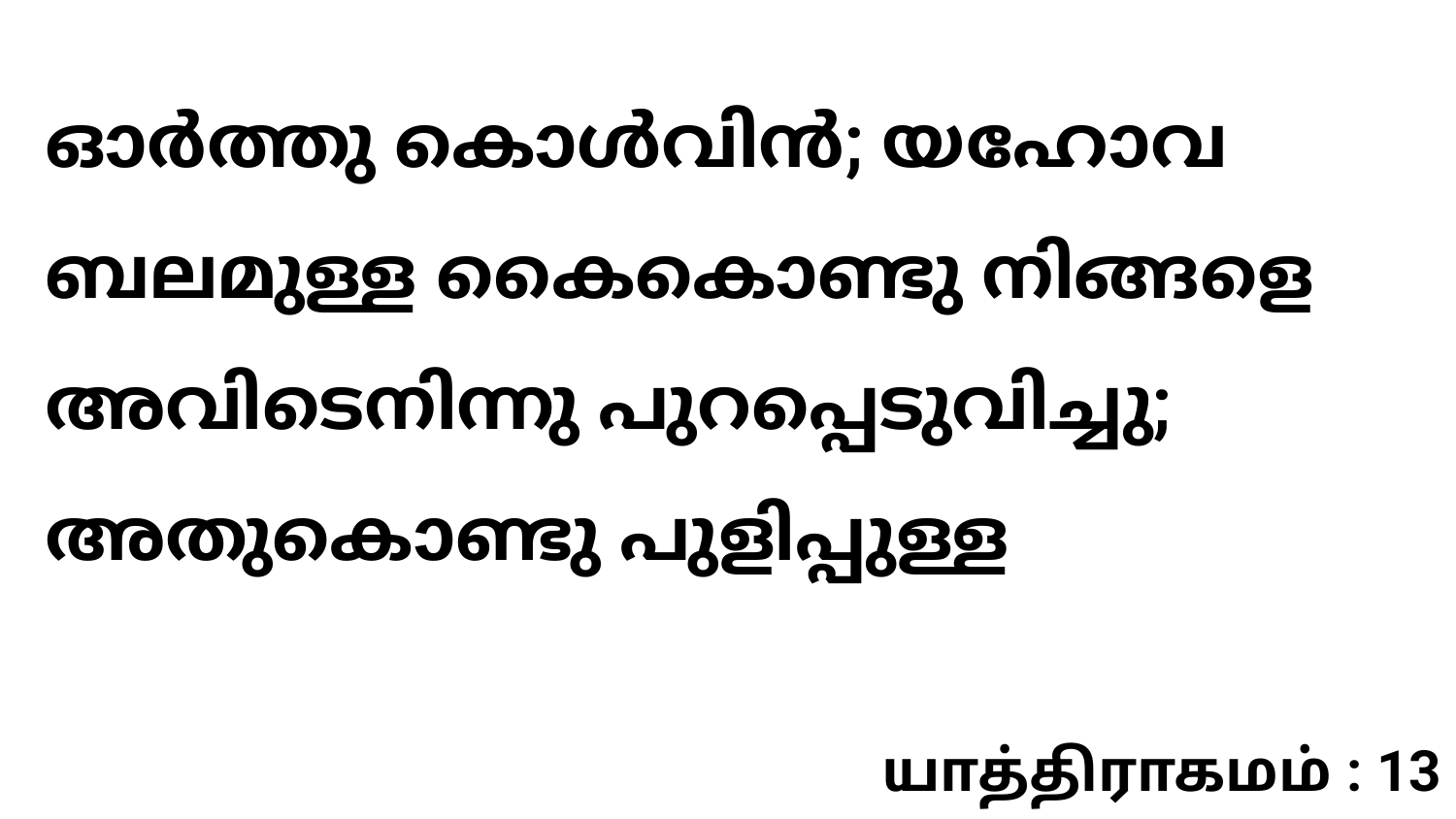

ഓർത്തു കൊൾവിൻ; യഹോവ ബലമുള്ള കൈകൊണ്ടു നിങ്ങളെ അവിടെനിന്നു പുറപ്പെടുവിച്ചു; അതുകൊണ്ടു പുളിപ്പുള്ള
யாத்திராகமம் : 13